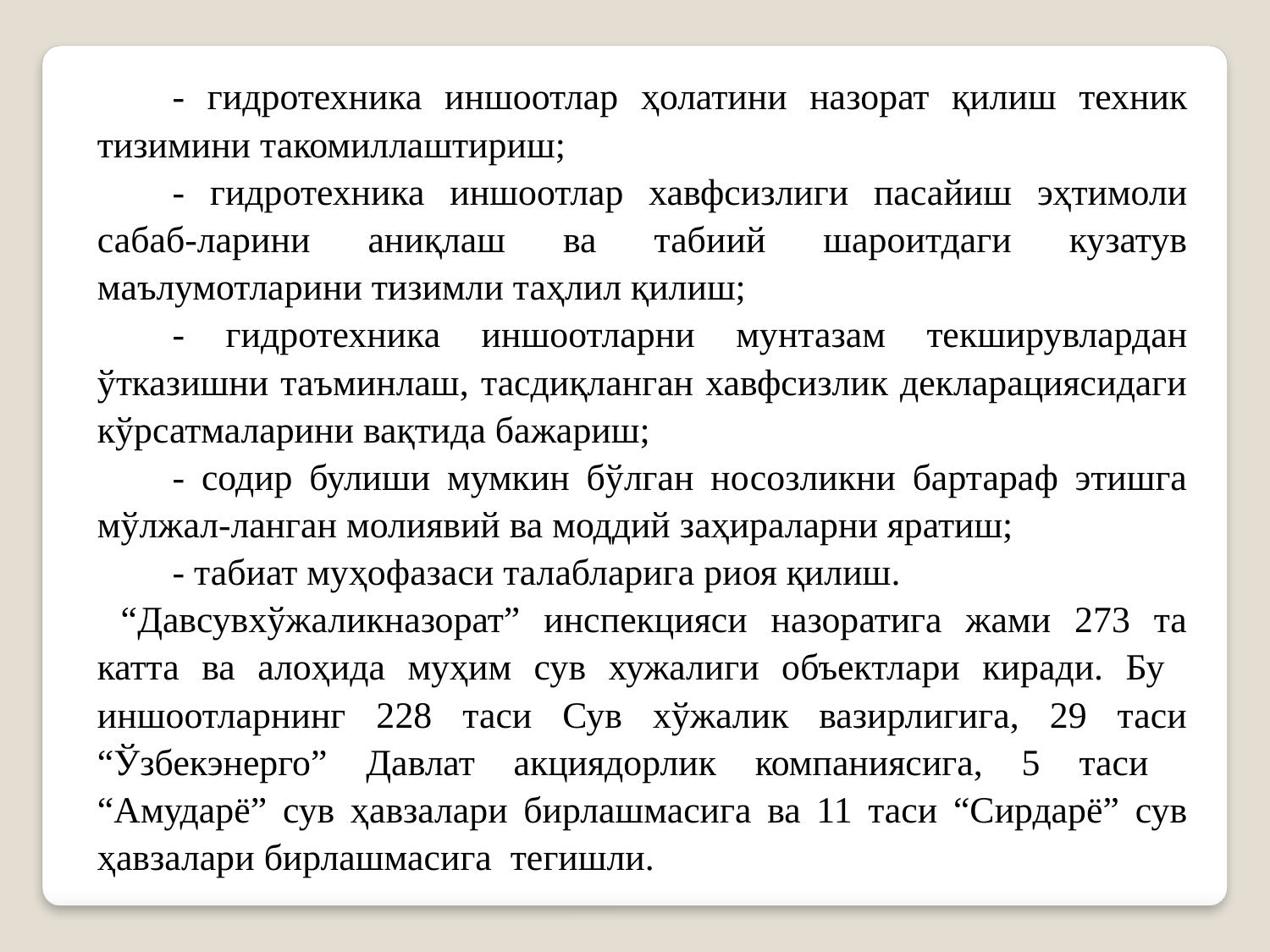

- гидротехника иншоотлар ҳолатини назорат қилиш техник тизимини такомиллаштириш;
- гидротехника иншоотлар хавфсизлиги пасайиш эҳтимоли сабаб-ларини аниқлаш ва табиий шароитдаги кузатув маълумотларини тизимли таҳлил қилиш;
- гидротехника иншоотларни мунтазам текширувлардан ўтказишни таъминлаш, тасдиқланган хавфсизлик декларациясидаги кўрсатмаларини вақтида бажариш;
- содир булиши мумкин бўлган носозликни бартараф этишга мўлжал-ланган молиявий ва моддий заҳираларни яратиш;
- табиат муҳофазаси талабларига риоя қилиш.
 “Давсувхўжаликназорат” инспекцияси назоратига жами 273 та катта ва алоҳида муҳим сув хужалиги объектлари киради. Бу  иншоотларнинг 228 таси Сув хўжалик вазирлигига, 29 таси “Ўзбекэнерго” Давлат акциядорлик компаниясига, 5 таси  “Амударё” сув ҳавзалари бирлашмасига ва 11 таси “Сирдарё” сув ҳавзалари бирлашмасига  тегишли.